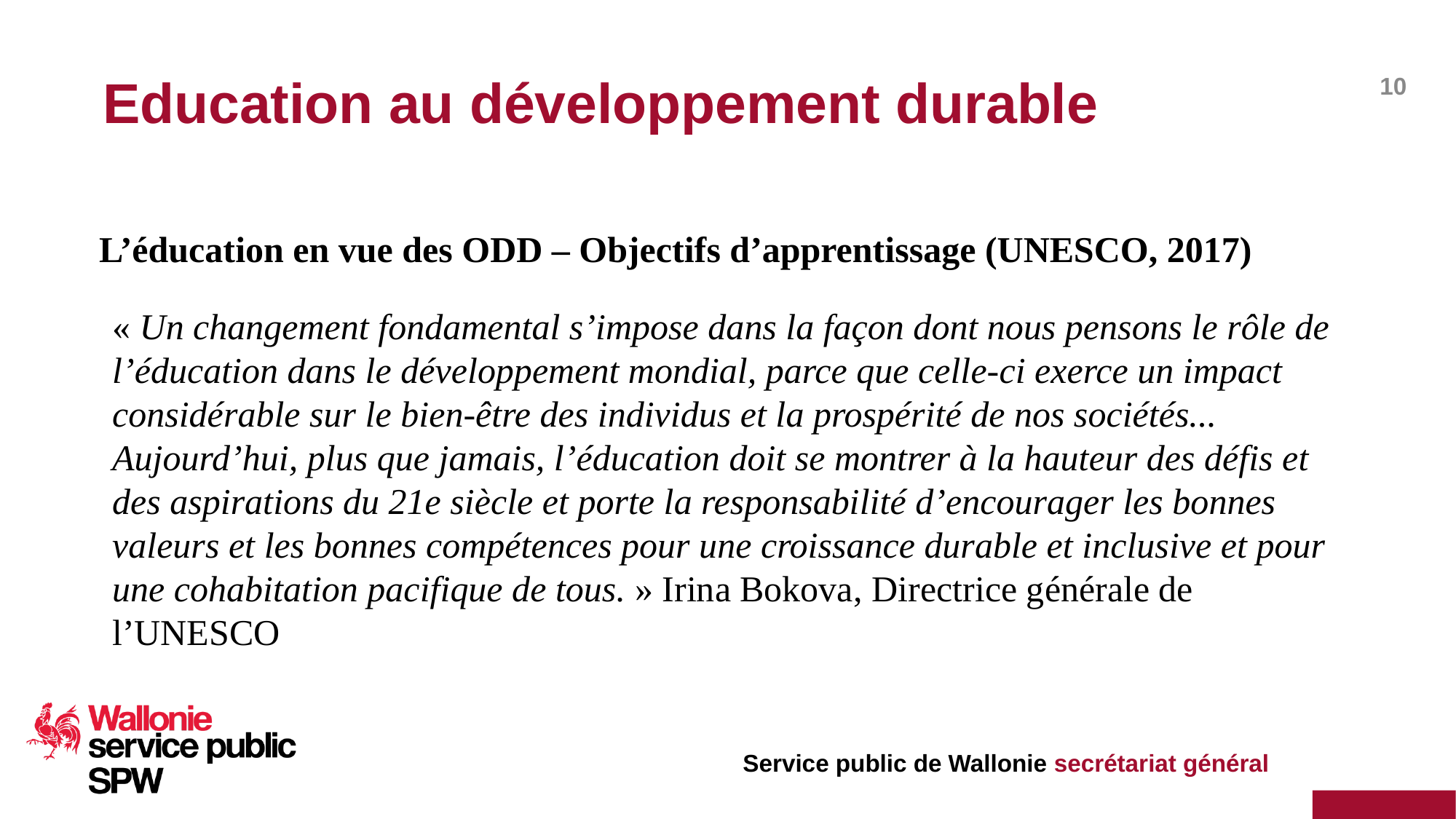

# Education au développement durable
L’éducation en vue des ODD – Objectifs d’apprentissage (UNESCO, 2017)
« Un changement fondamental s’impose dans la façon dont nous pensons le rôle de l’éducation dans le développement mondial, parce que celle-ci exerce un impact considérable sur le bien-être des individus et la prospérité de nos sociétés... Aujourd’hui, plus que jamais, l’éducation doit se montrer à la hauteur des défis et des aspirations du 21e siècle et porte la responsabilité d’encourager les bonnes valeurs et les bonnes compétences pour une croissance durable et inclusive et pour une cohabitation pacifique de tous. » Irina Bokova, Directrice générale de l’UNESCO